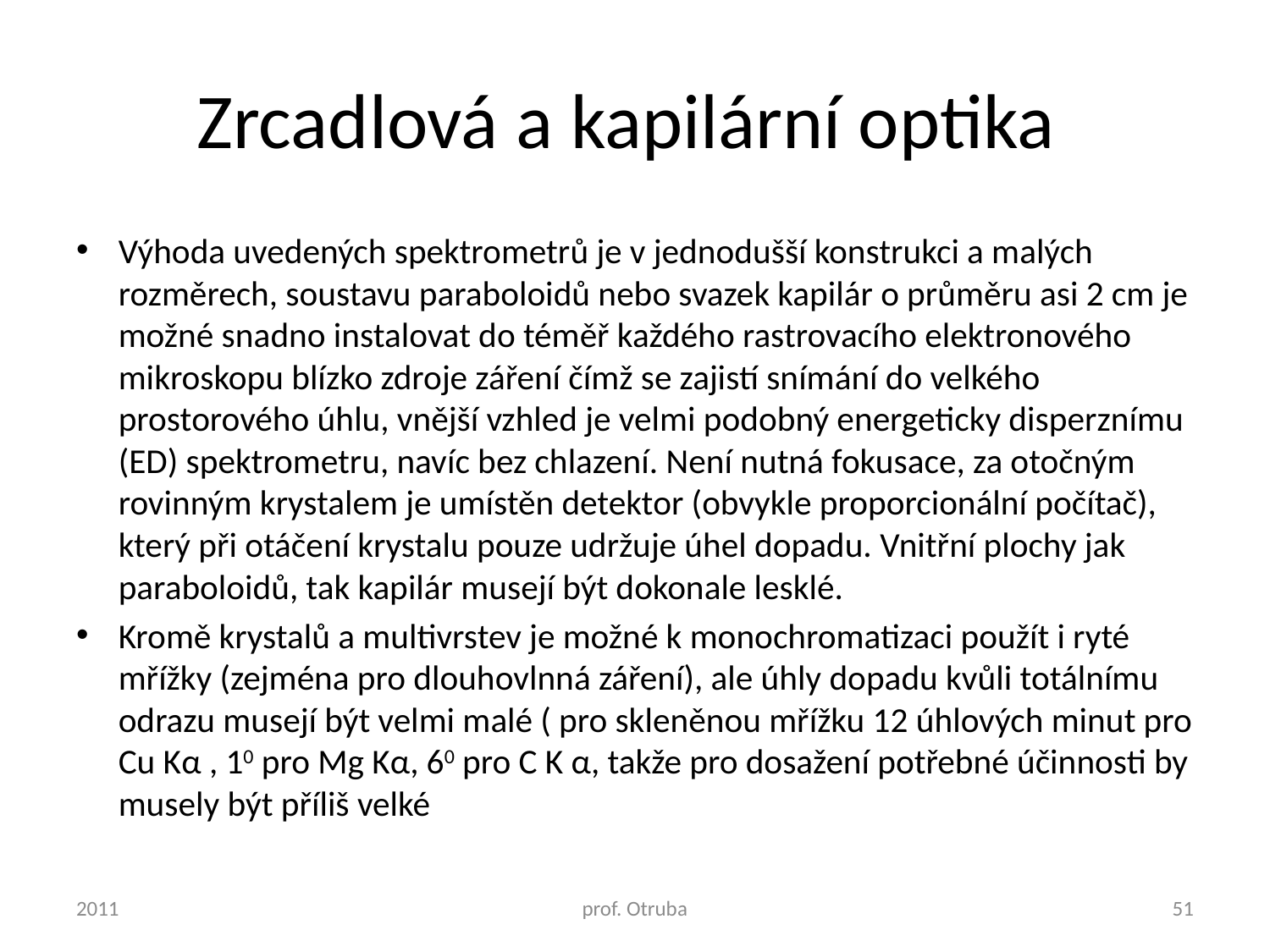

# Zrcadlová a kapilární optika
Výhoda uvedených spektrometrů je v jednodušší konstrukci a malých rozměrech, soustavu paraboloidů nebo svazek kapilár o průměru asi 2 cm je možné snadno instalovat do téměř každého rastrovacího elektronového mikroskopu blízko zdroje záření čímž se zajistí snímání do velkého prostorového úhlu, vnější vzhled je velmi podobný energeticky disperznímu (ED) spektrometru, navíc bez chlazení. Není nutná fokusace, za otočným rovinným krystalem je umístěn detektor (obvykle proporcionální počítač), který při otáčení krystalu pouze udržuje úhel dopadu. Vnitřní plochy jak paraboloidů, tak kapilár musejí být dokonale lesklé.
Kromě krystalů a multivrstev je možné k monochromatizaci použít i ryté mřížky (zejména pro dlouhovlnná záření), ale úhly dopadu kvůli totálnímu odrazu musejí být velmi malé ( pro skleněnou mřížku 12 úhlových minut pro Cu Kα , 10 pro Mg Kα, 60 pro C K α, takže pro dosažení potřebné účinnosti by musely být příliš velké
2011
prof. Otruba
51